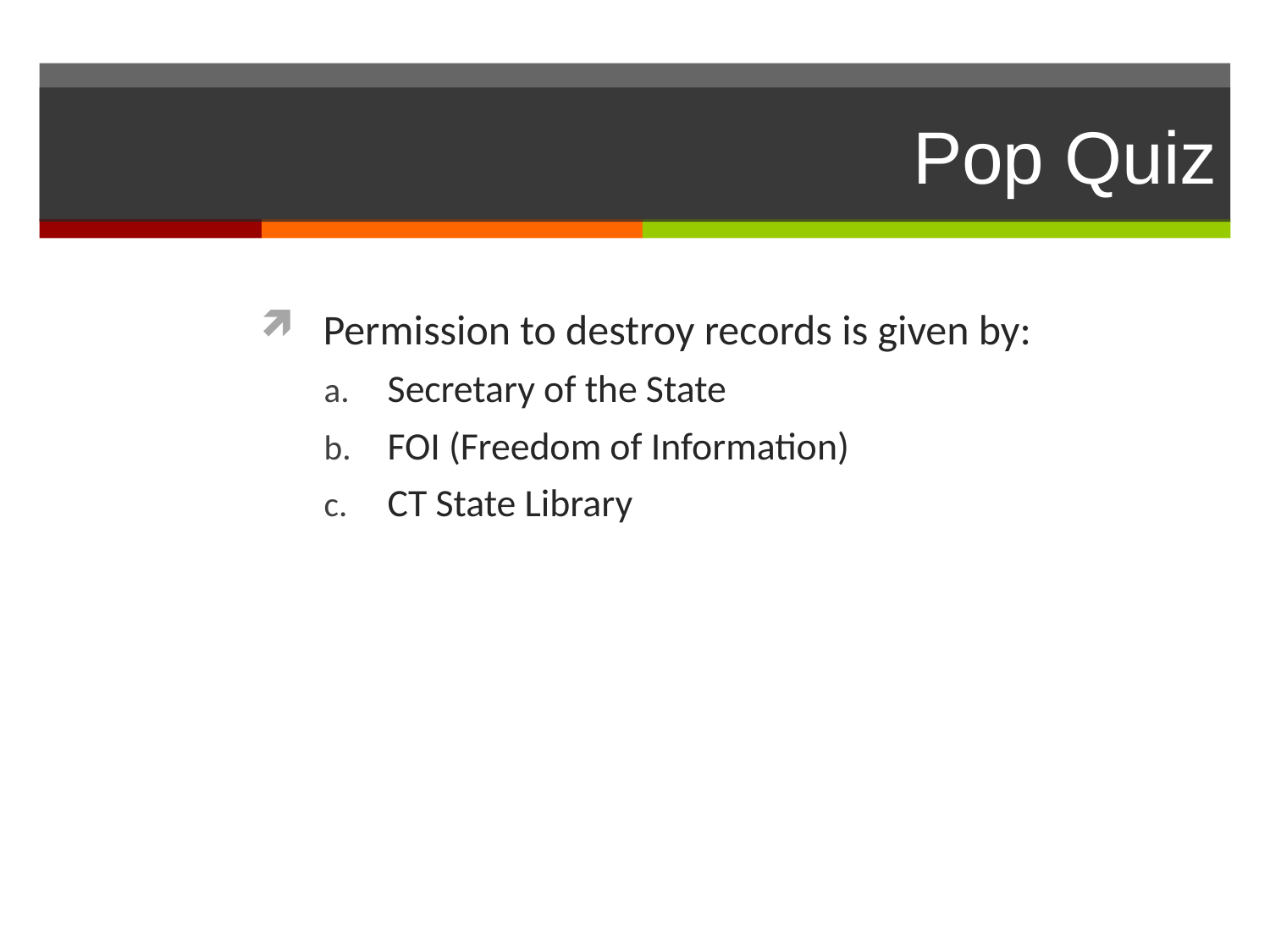

# Pop Quiz
Permission to destroy records is given by:
Secretary of the State
FOI (Freedom of Information)
CT State Library